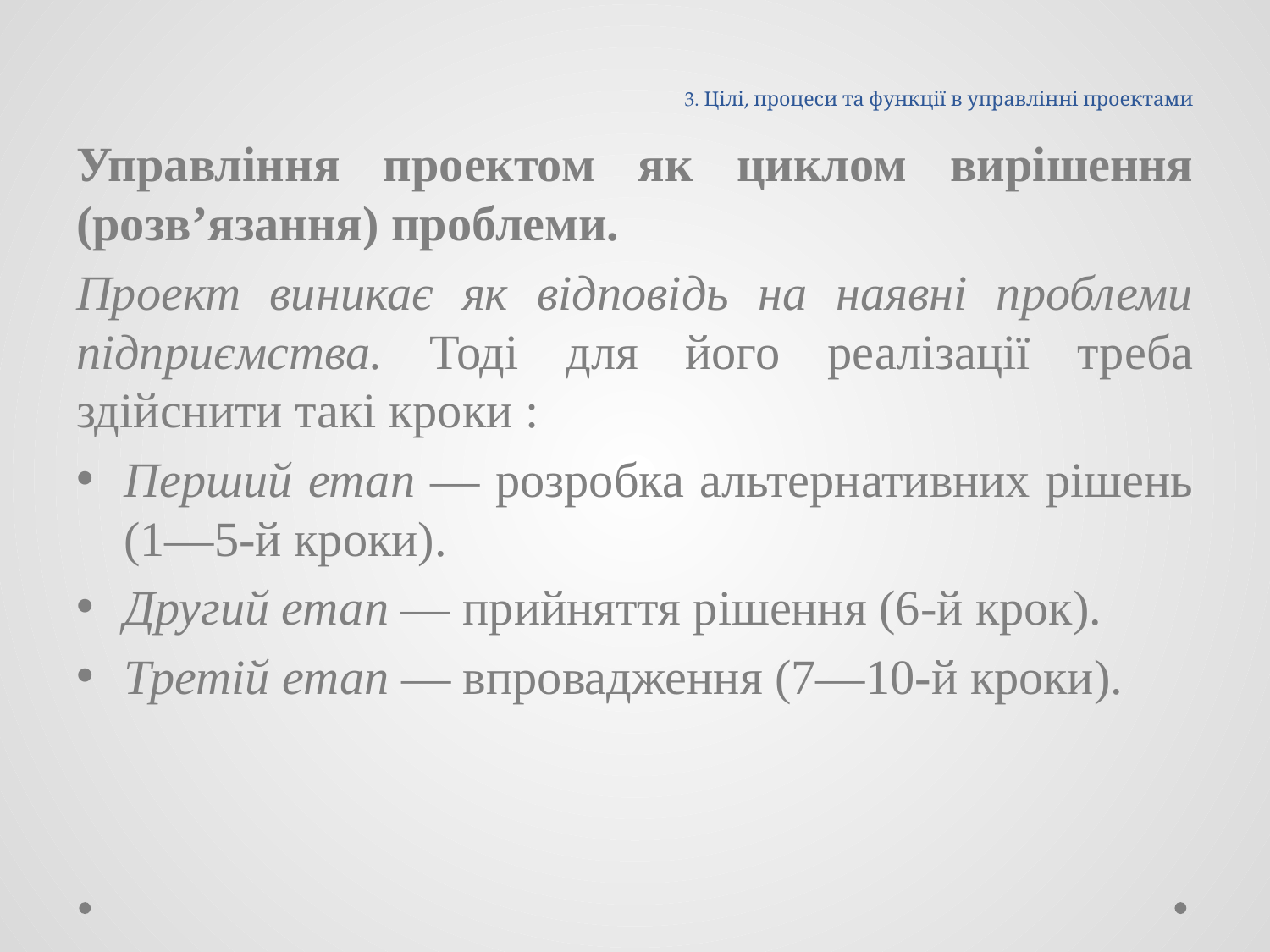

# 3. Цілі, процеси та функції в управлінні проектами
Управління проектом як циклом вирішення (розв’язання) проблеми.
Проект виникає як відповідь на наявні проблеми підприємства. Тоді для його реалізації треба здійснити такі кроки :
Перший етап — розробка альтернативних рішень (1—5-й кроки).
Другий етап — прийняття рішення (6-й крок).
Третій етап — впровадження (7—10-й кроки).